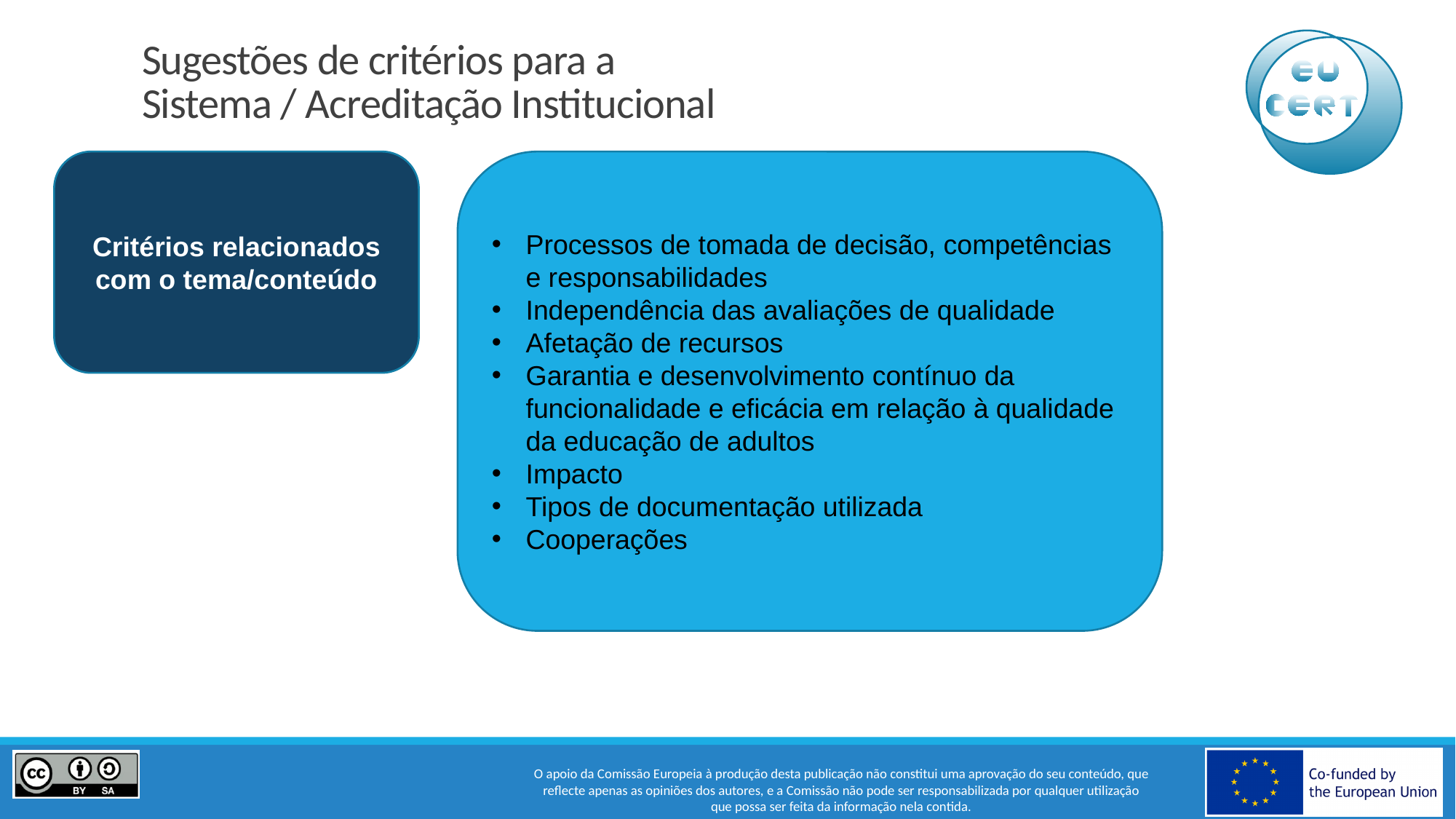

# Sugestões de critérios para a Sistema / Acreditação Institucional
Critérios relacionados com o tema/conteúdo
Processos de tomada de decisão, competências e responsabilidades
Independência das avaliações de qualidade
Afetação de recursos
Garantia e desenvolvimento contínuo da funcionalidade e eficácia em relação à qualidade da educação de adultos
Impacto
Tipos de documentação utilizada
Cooperações